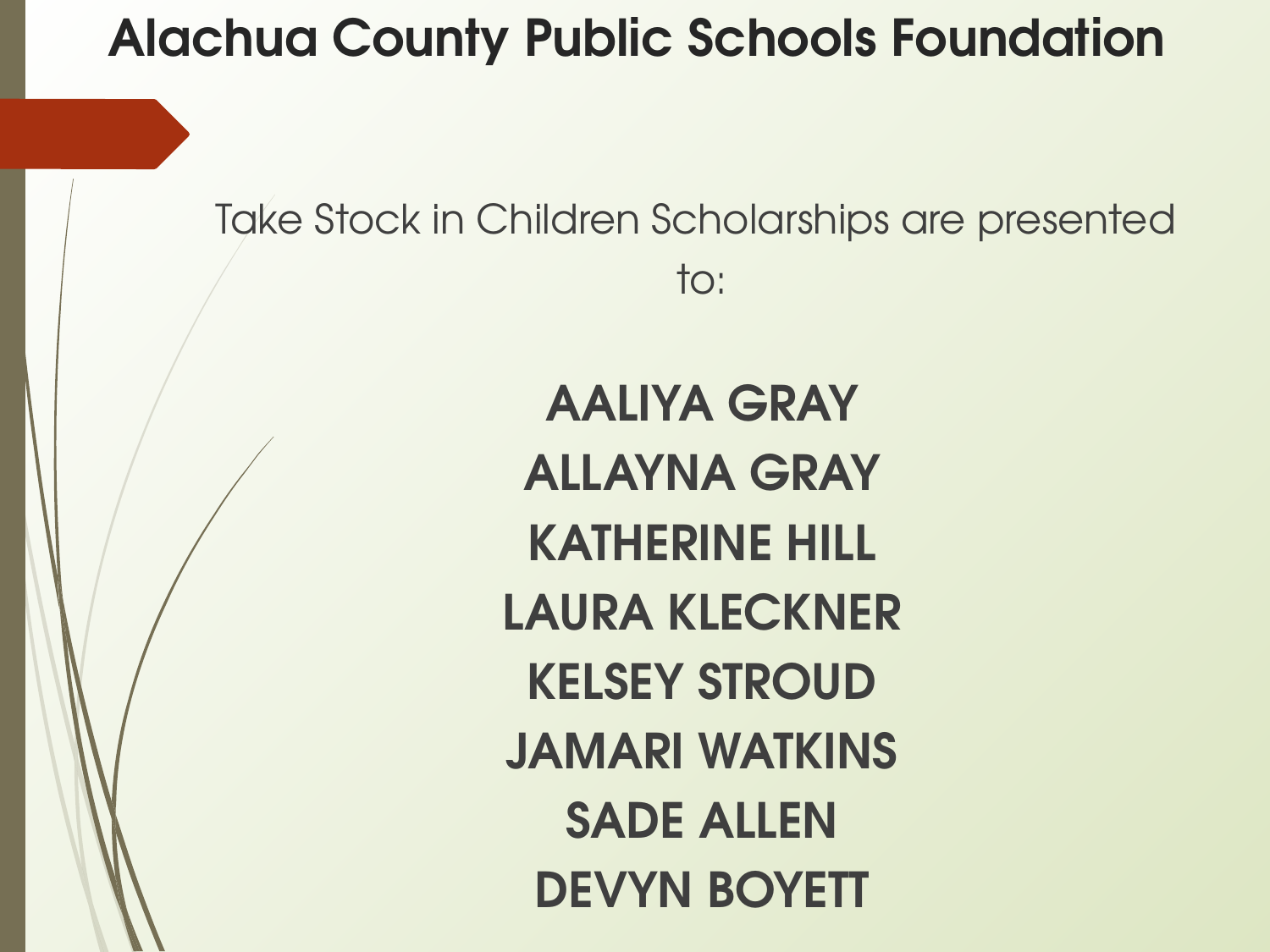

# Alachua County Public Schools Foundation

Take Stock in Children Scholarships are presented
to:

AALIYA GRAY
ALLAYNA GRAY
KATHERINE HILL
LAURA KLECKNER
KELSEY STROUD
JAMARI WATKINS
SADE ALLEN
DEVYN BOYETT